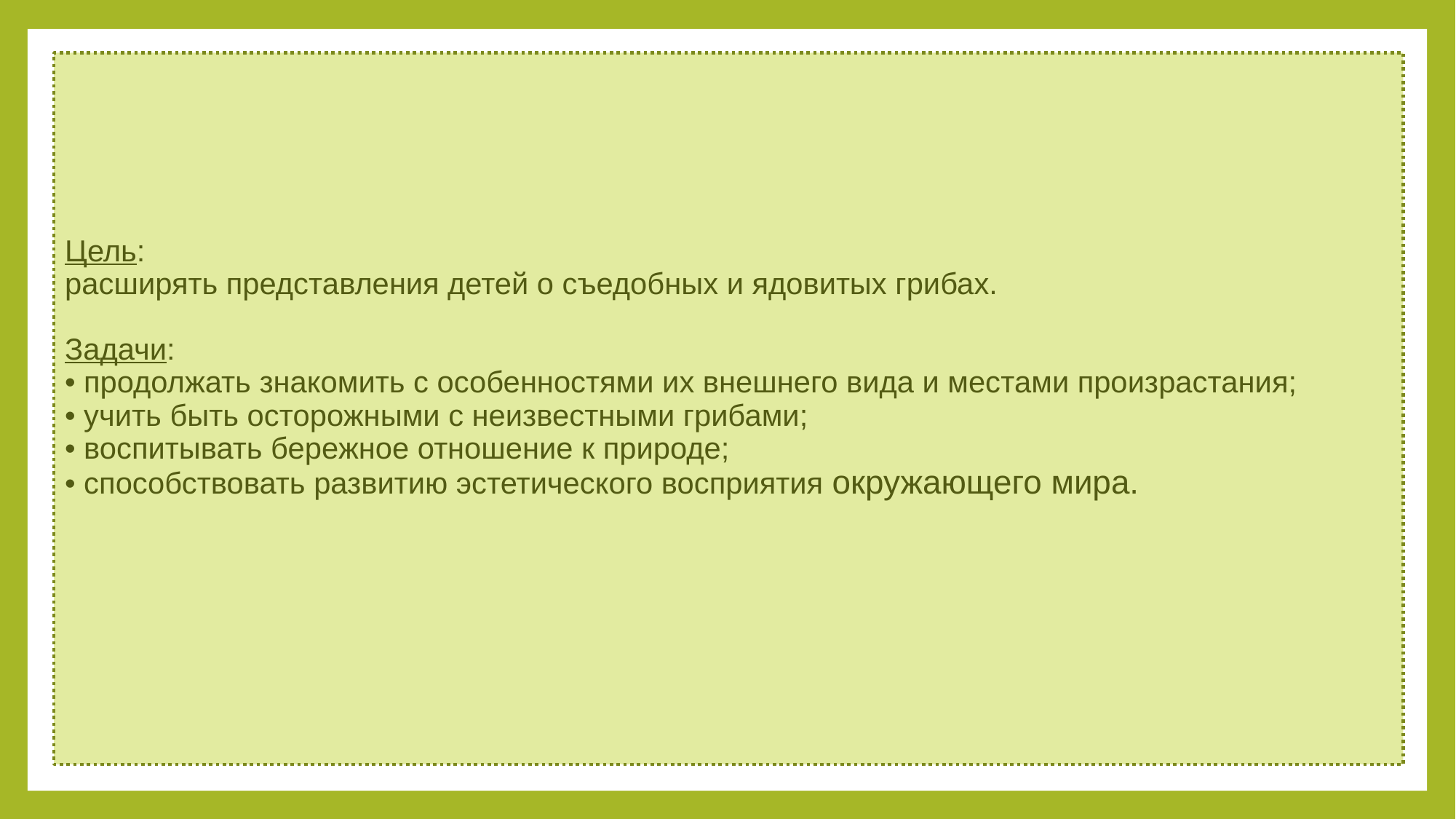

# Цель: расширять представления детей о съедобных и ядовитых грибах. Задачи: • продолжать знакомить с особенностями их внешнего вида и местами произрастания; • учить быть осторожными с неизвестными грибами; • воспитывать бережное отношение к природе; • способствовать развитию эстетического восприятия окружающего мира.